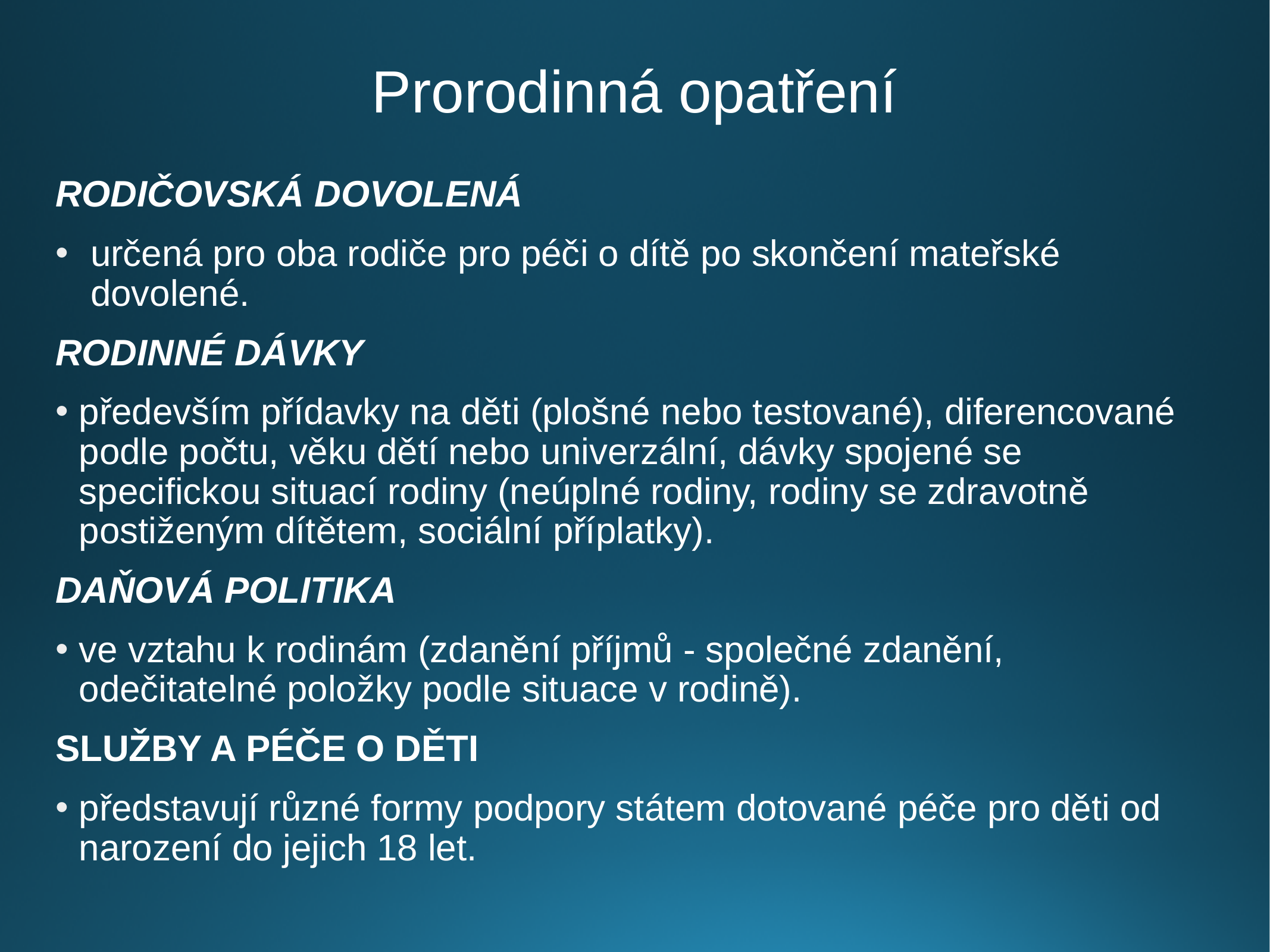

Prorodinná opatření
rodičovská dovolená
určená pro oba rodiče pro péči o dítě po skončení mateřské dovolené.
rodinné dávky
především přídavky na děti (plošné nebo testované), diferencované podle počtu, věku dětí nebo univerzální, dávky spojené se specifickou situací rodiny (neúplné rodiny, rodiny se zdravotně postiženým dítětem, sociální příplatky).
daňová politika
ve vztahu k rodinám (zdanění příjmů - společné zdanění, odečitatelné položky podle situace v rodině).
služby a péče o děti
představují různé formy podpory státem dotované péče pro děti od narození do jejich 18 let.